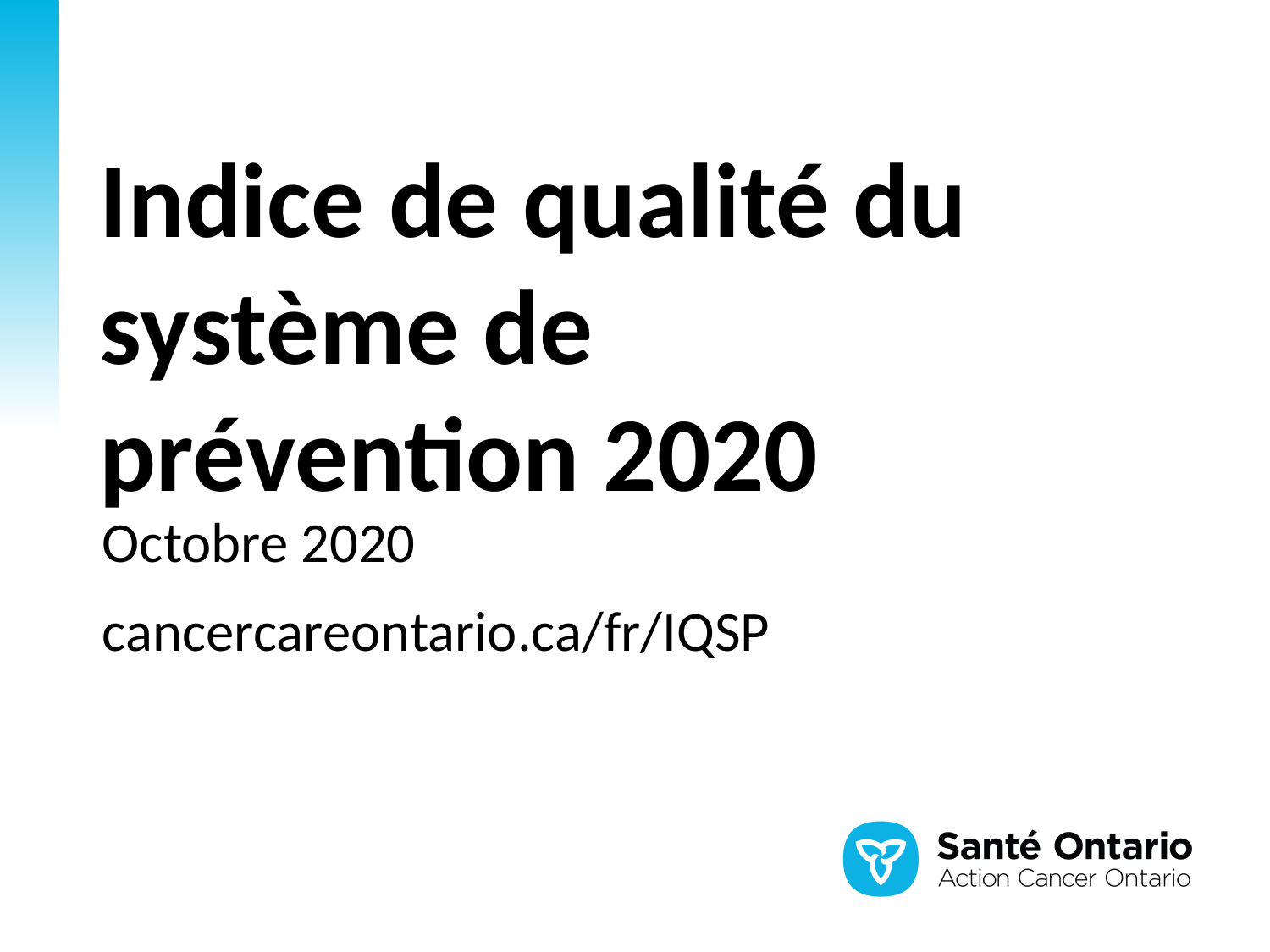

Indice de qualité du système de prévention 2020
Octobre 2020
cancercareontario.ca/fr/IQSP